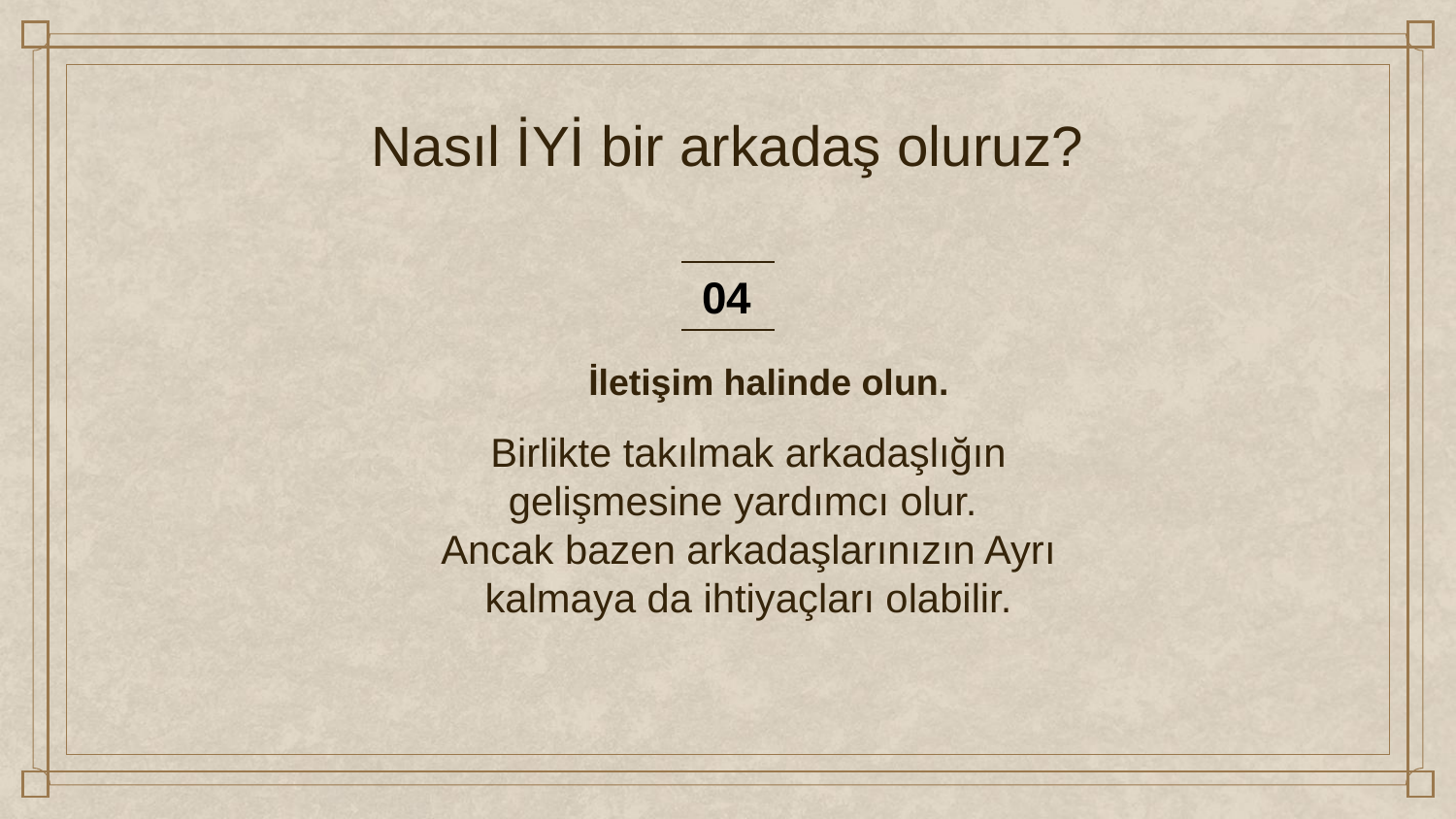

# Nasıl İYİ bir arkadaş oluruz?
04
İletişim halinde olun.
Birlikte takılmak arkadaşlığın gelişmesine yardımcı olur.
Ancak bazen arkadaşlarınızın Ayrı kalmaya da ihtiyaçları olabilir.